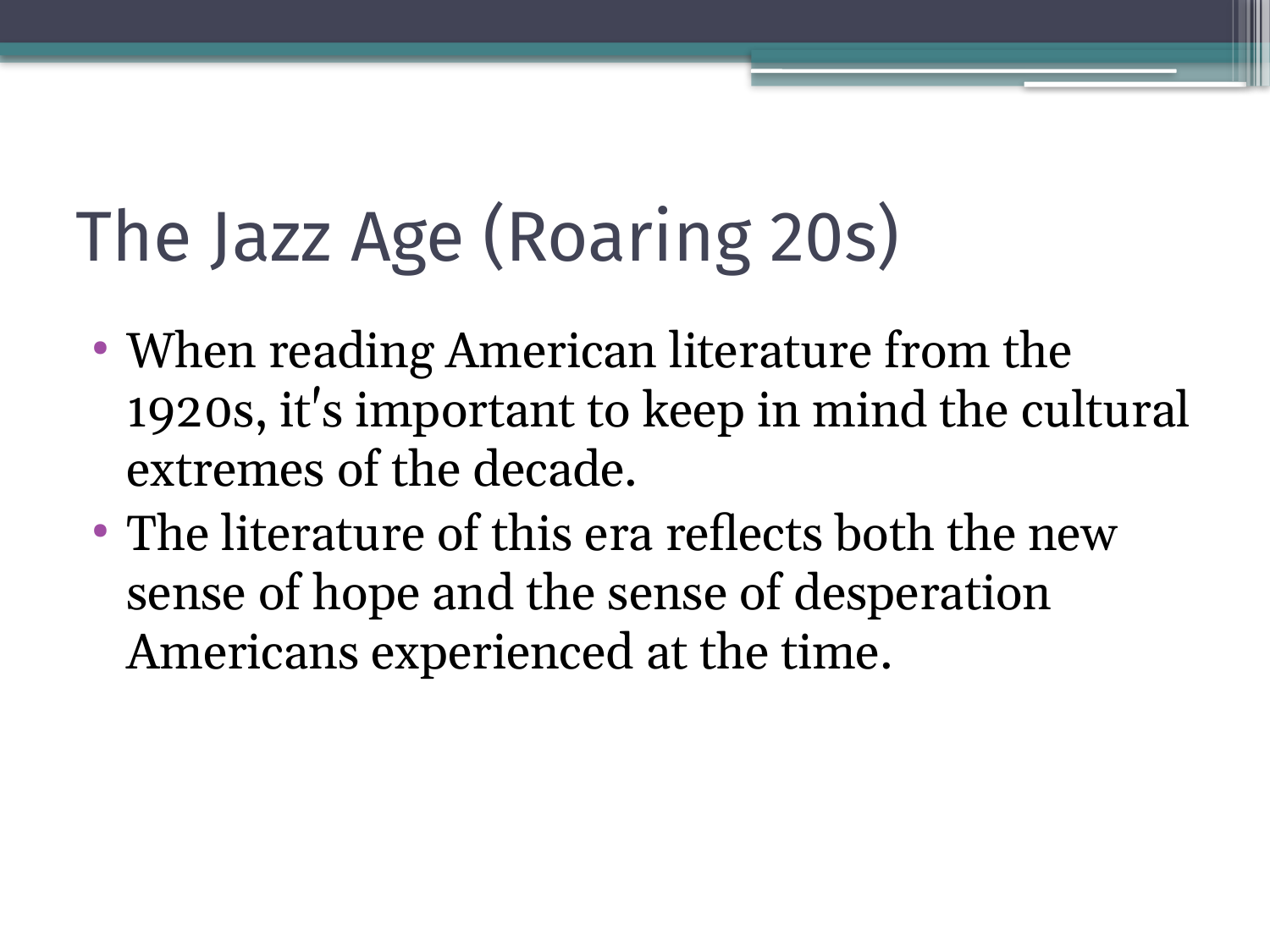

# The Jazz Age (Roaring 20s)
When reading American literature from the 1920s, it's important to keep in mind the cultural extremes of the decade.
The literature of this era reflects both the new sense of hope and the sense of desperation Americans experienced at the time.